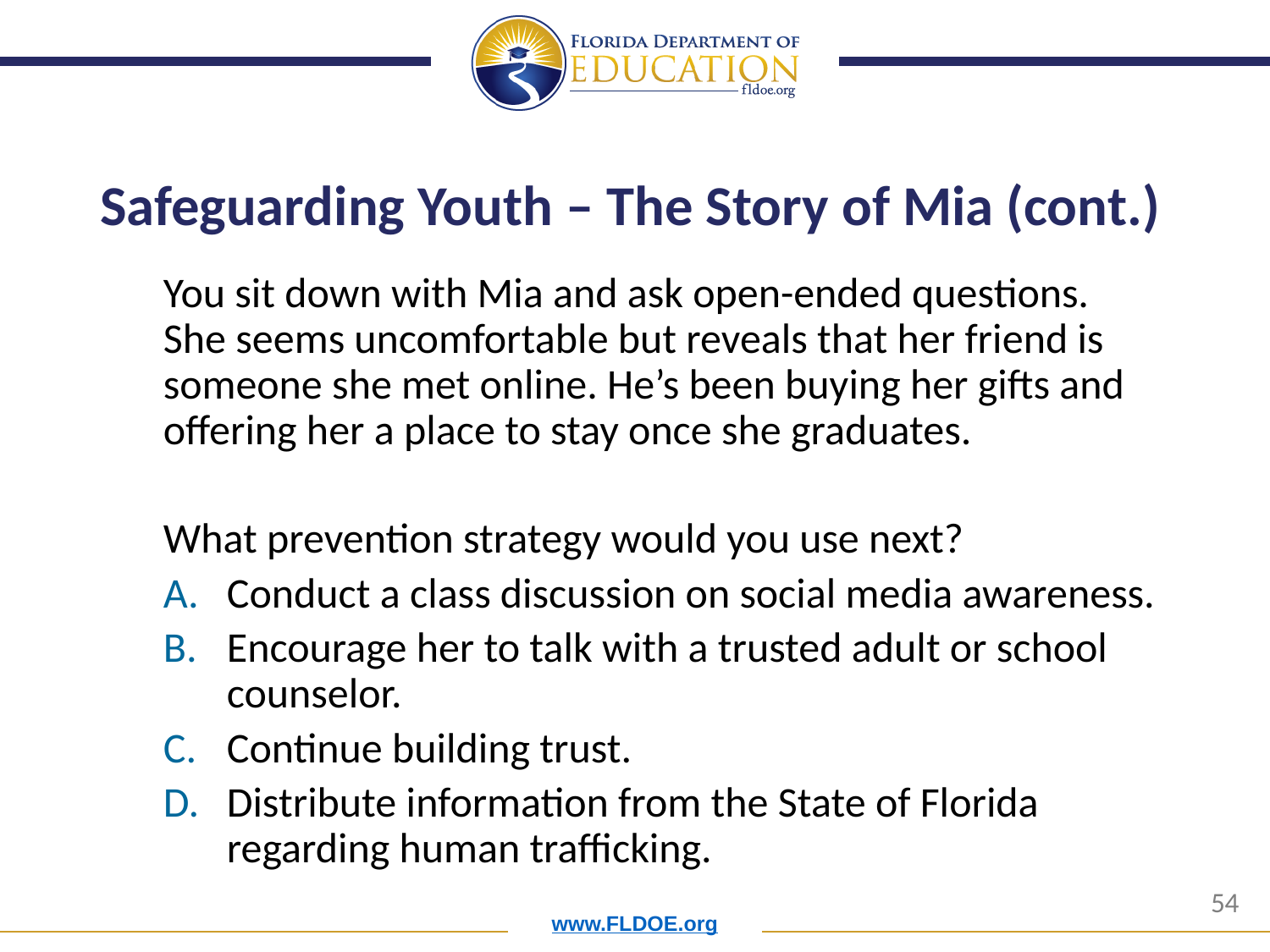

# Safeguarding Youth – The Story of Mia (cont.)
You sit down with Mia and ask open-ended questions.  She seems uncomfortable but reveals that her friend is someone she met online. He’s been buying her gifts and offering her a place to stay once she graduates.

What prevention strategy would you use next?
Conduct a class discussion on social media awareness.
Encourage her to talk with a trusted adult or school counselor.
Continue building trust.
Distribute information from the State of Florida regarding human trafficking.